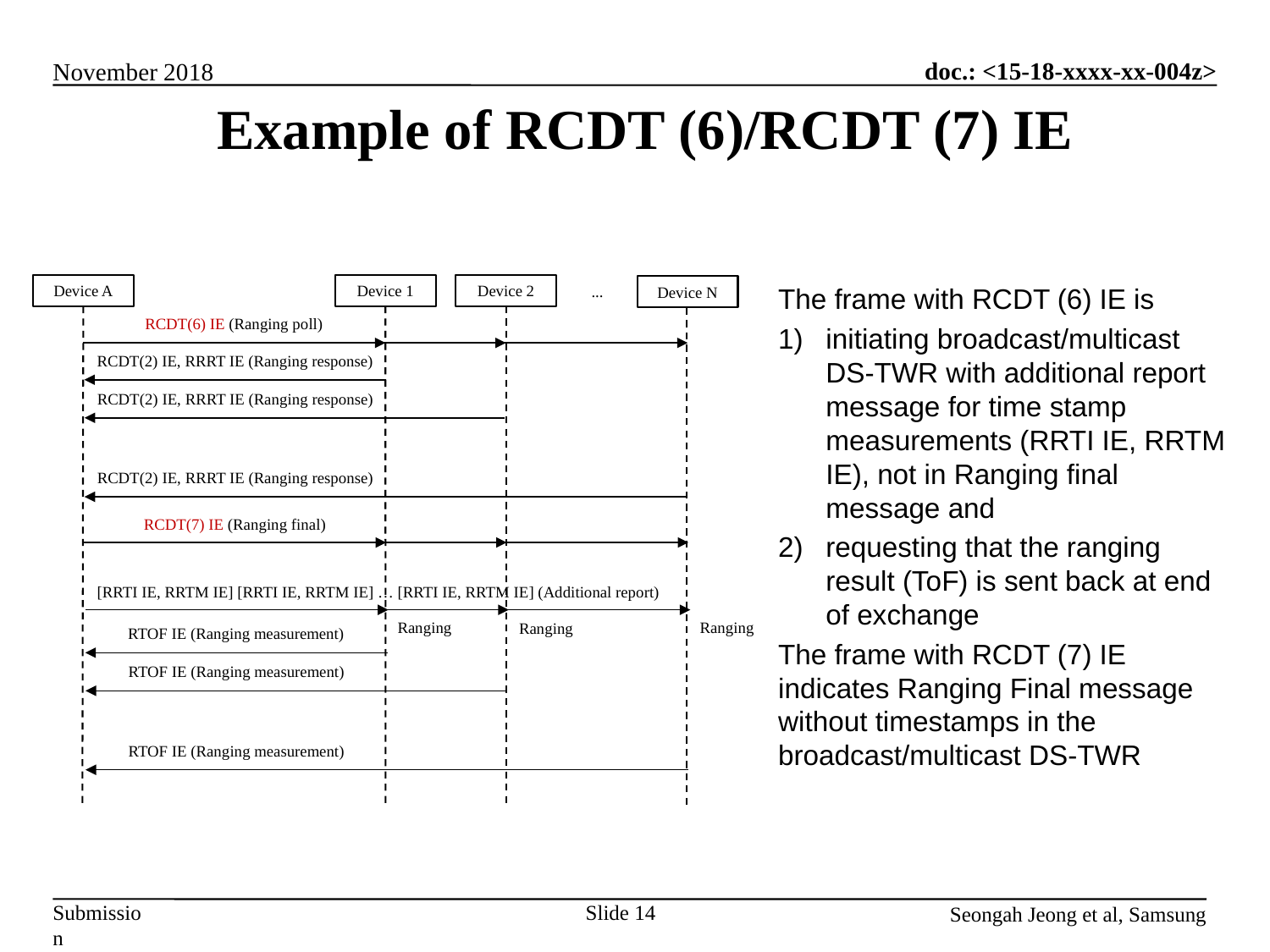

# Example of RCDT (6)/RCDT (7) IE
Device A
Device 1
Device 2
...
Device N
RCDT(6) IE (Ranging poll)
RCDT(2) IE, RRRT IE (Ranging response)
RCDT(2) IE, RRRT IE (Ranging response)
RCDT(2) IE, RRRT IE (Ranging response)
RCDT(7) IE (Ranging final)
[RRTI IE, RRTM IE] [RRTI IE, RRTM IE] … [RRTI IE, RRTM IE] (Additional report)
Ranging
Ranging
Ranging
RTOF IE (Ranging measurement)
RTOF IE (Ranging measurement)
RTOF IE (Ranging measurement)
The frame with RCDT (6) IE is
initiating broadcast/multicast DS-TWR with additional report message for time stamp measurements (RRTI IE, RRTM IE), not in Ranging final message and
requesting that the ranging result (ToF) is sent back at end of exchange
The frame with RCDT (7) IE indicates Ranging Final message without timestamps in the broadcast/multicast DS-TWR